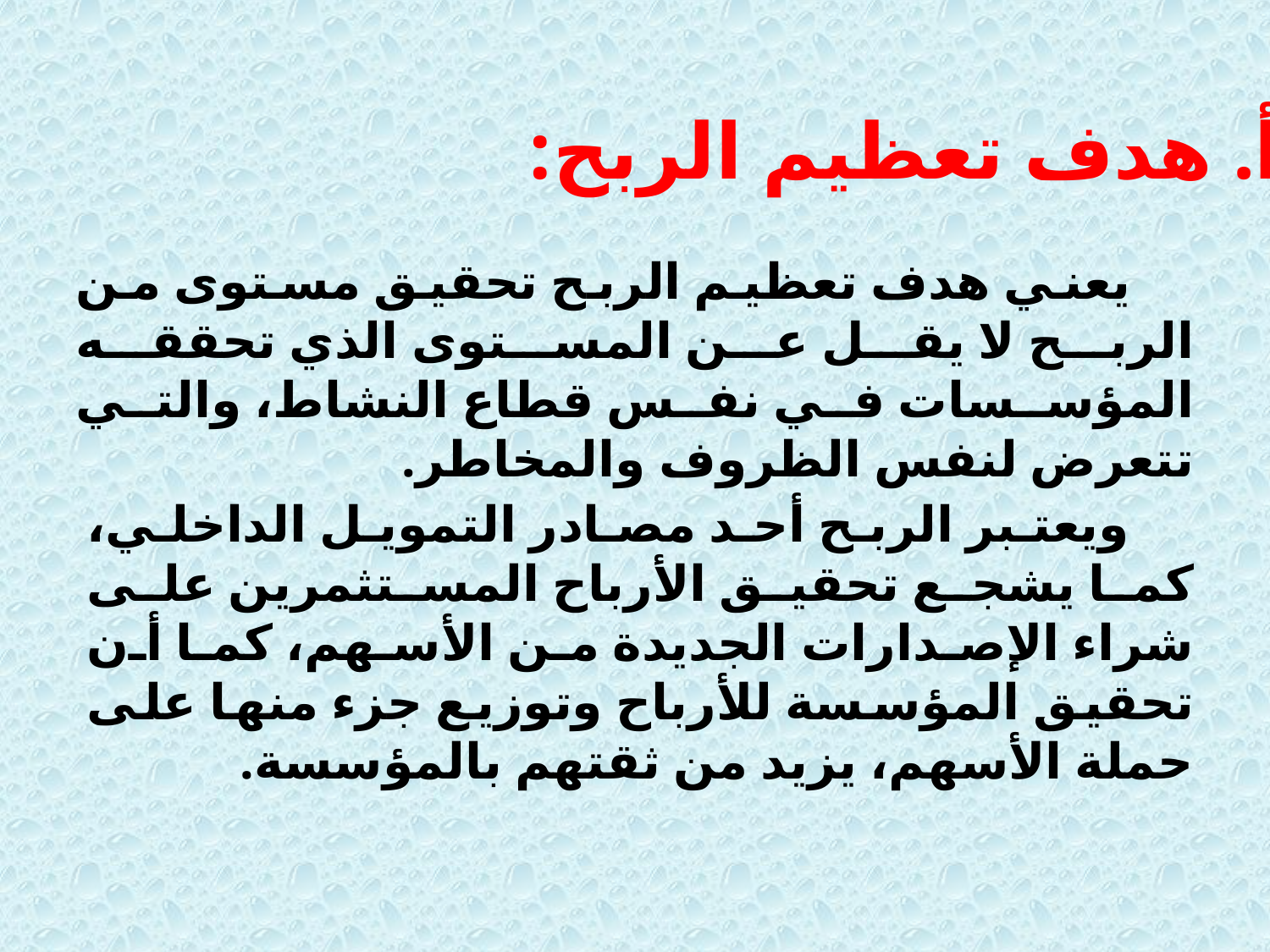

أ. هدف تعظيم الربح:
يعني هدف تعظيم الربح تحقيق مستوى من الربح لا يقل عن المستوى الذي تحققه المؤسسات في نفس قطاع النشاط، والتي تتعرض لنفس الظروف والمخاطر.

     ويعتبر الربح أحد مصادر التمويل الداخلي، كما يشجع تحقيق الأرباح المستثمرين على شراء الإصدارات الجديدة من الأسهم، كما أن تحقيق المؤسسة للأرباح وتوزيع جزء منها على حملة الأسهم، يزيد من ثقتهم بالمؤسسة.